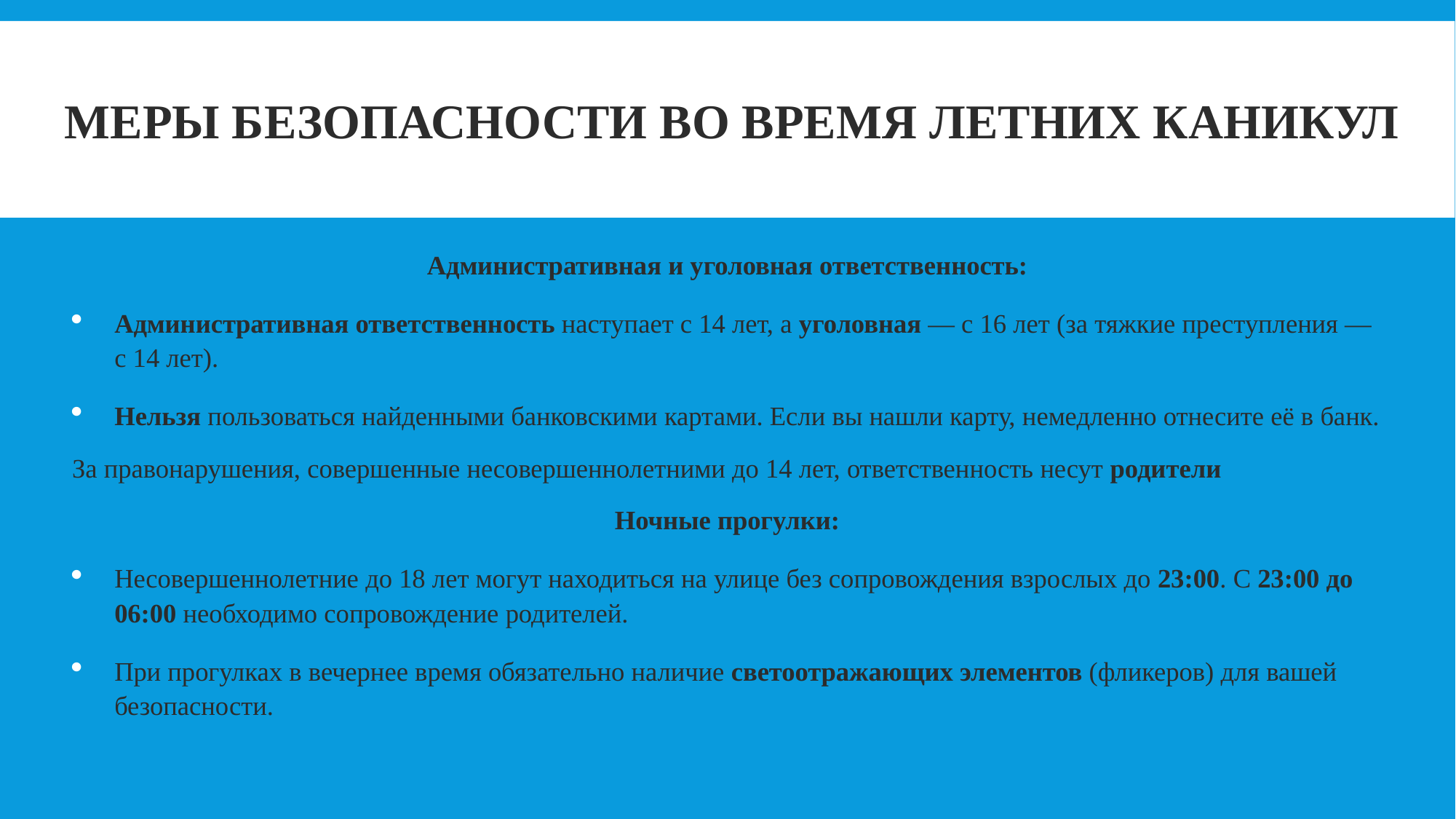

# Меры безопасности во время летних каникул
Административная и уголовная ответственность:
Административная ответственность наступает с 14 лет, а уголовная — с 16 лет (за тяжкие преступления — с 14 лет).
Нельзя пользоваться найденными банковскими картами. Если вы нашли карту, немедленно отнесите её в банк.
За правонарушения, совершенные несовершеннолетними до 14 лет, ответственность несут родители
Ночные прогулки:
Несовершеннолетние до 18 лет могут находиться на улице без сопровождения взрослых до 23:00. С 23:00 до 06:00 необходимо сопровождение родителей.
При прогулках в вечернее время обязательно наличие светоотражающих элементов (фликеров) для вашей безопасности.